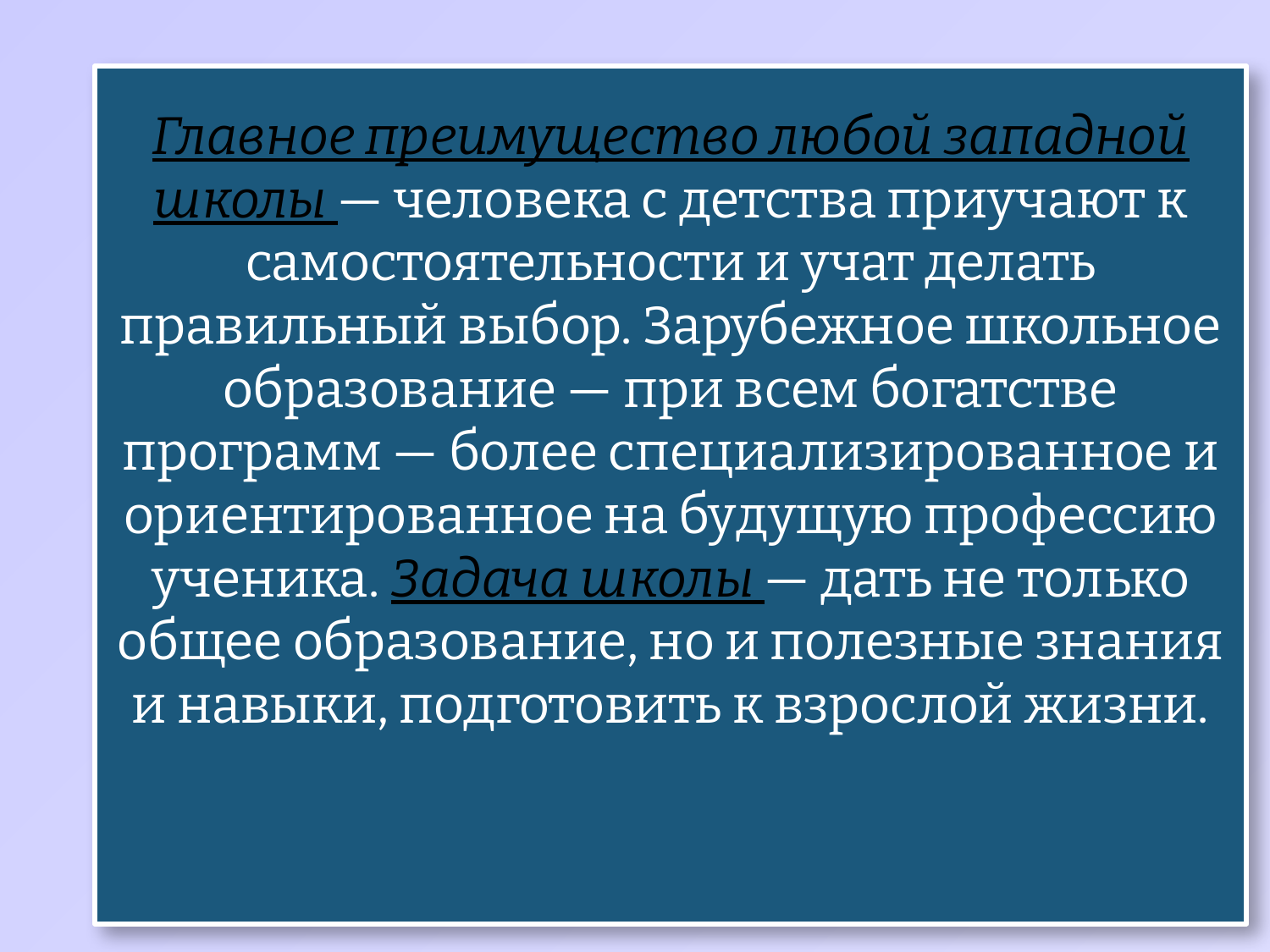

# Главное преимущество любой западной школы — человека с детства приучают к самостоятельности и учат делать правильный выбор. Зарубежное школьное образование — при всем богатстве программ — более специализированное и ориентированное на будущую профессию ученика. Задача школы — дать не только общее образование, но и полезные знания и навыки, подготовить к взрослой жизни.